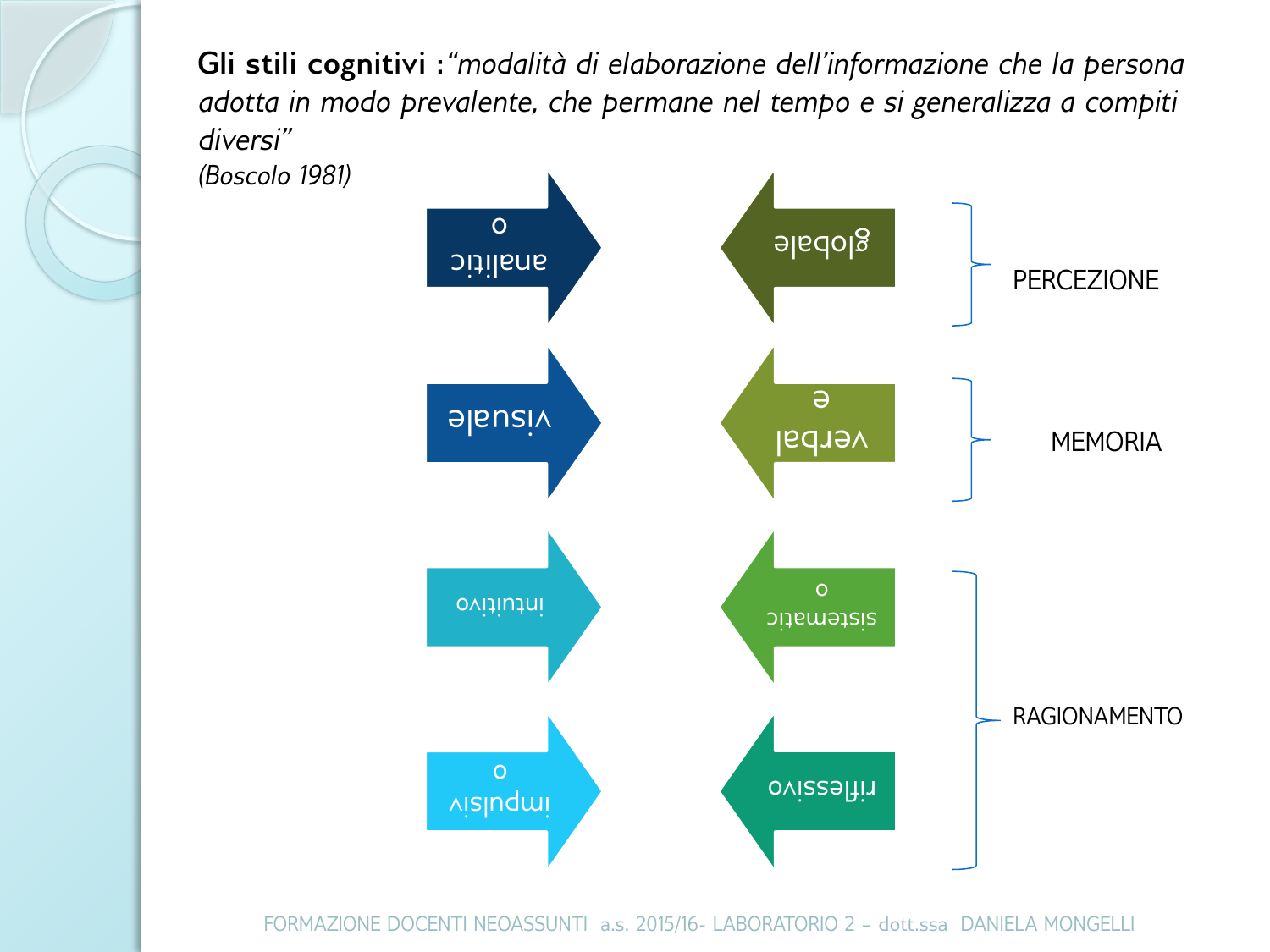

Gli stili cognitivi :“modalità di elaborazione dell’informazione che la persona adotta in modo prevalente, che permane nel tempo e si generalizza a compiti diversi”
(Boscolo 1981)
analitico
globale

PERCEZIONE
visuale
verbale

    MEMORIA
intuitivo
sistematico

RAGIONAMENTO
impulsivo
riflessivo
FORMAZIONE DOCENTI NEOASSUNTI  a.s. 2015/16- LABORATORIO 2 – dott.ssa  DANIELA MONGELLI